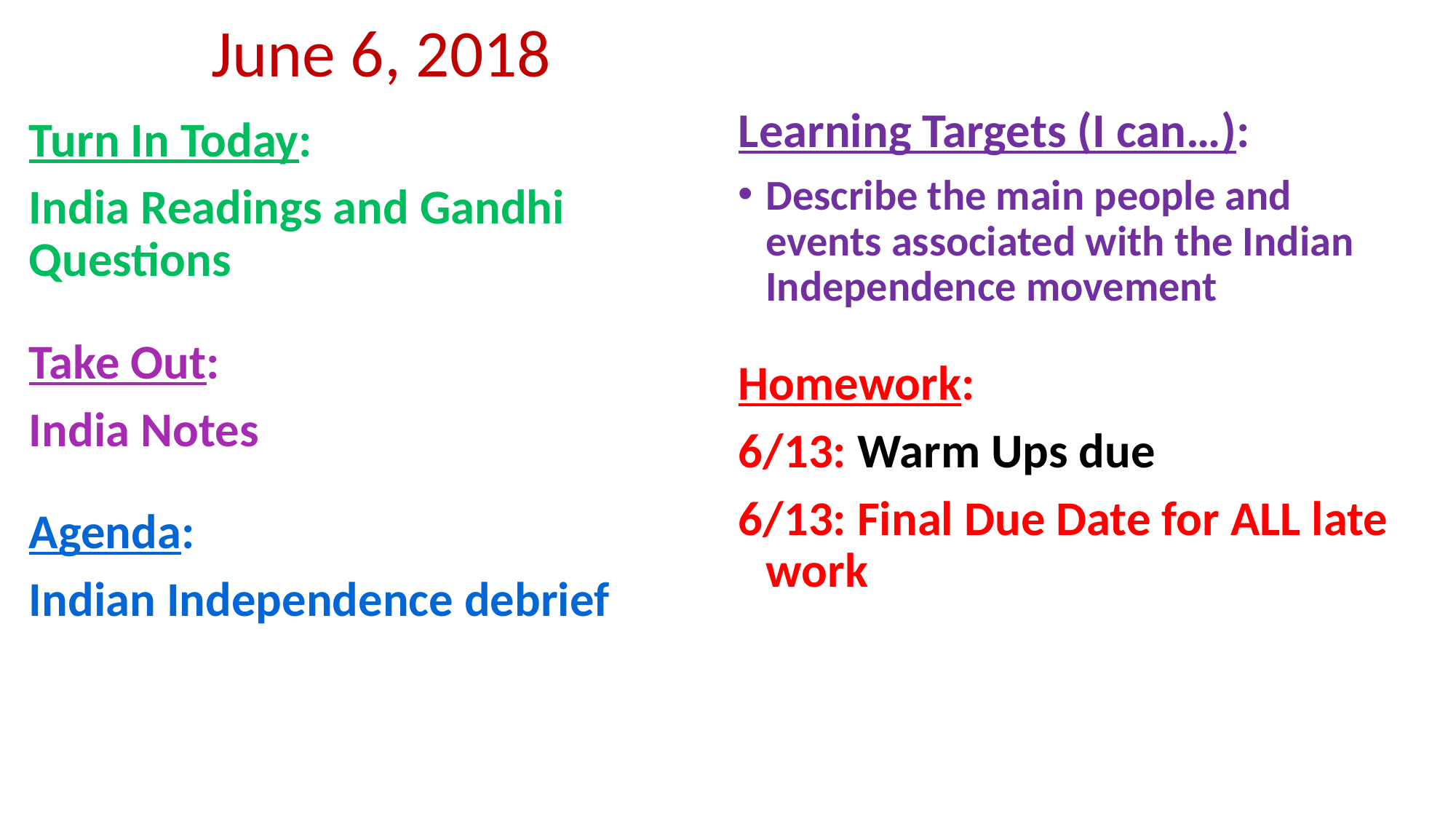

# June 6, 2018
Learning Targets (I can…):
Describe the main people and events associated with the Indian Independence movement

Homework:
6/13: Warm Ups due
6/13: Final Due Date for ALL late work

Turn In Today:
India Readings and Gandhi Questions

Take Out:
India Notes

Agenda:
Indian Independence debrief